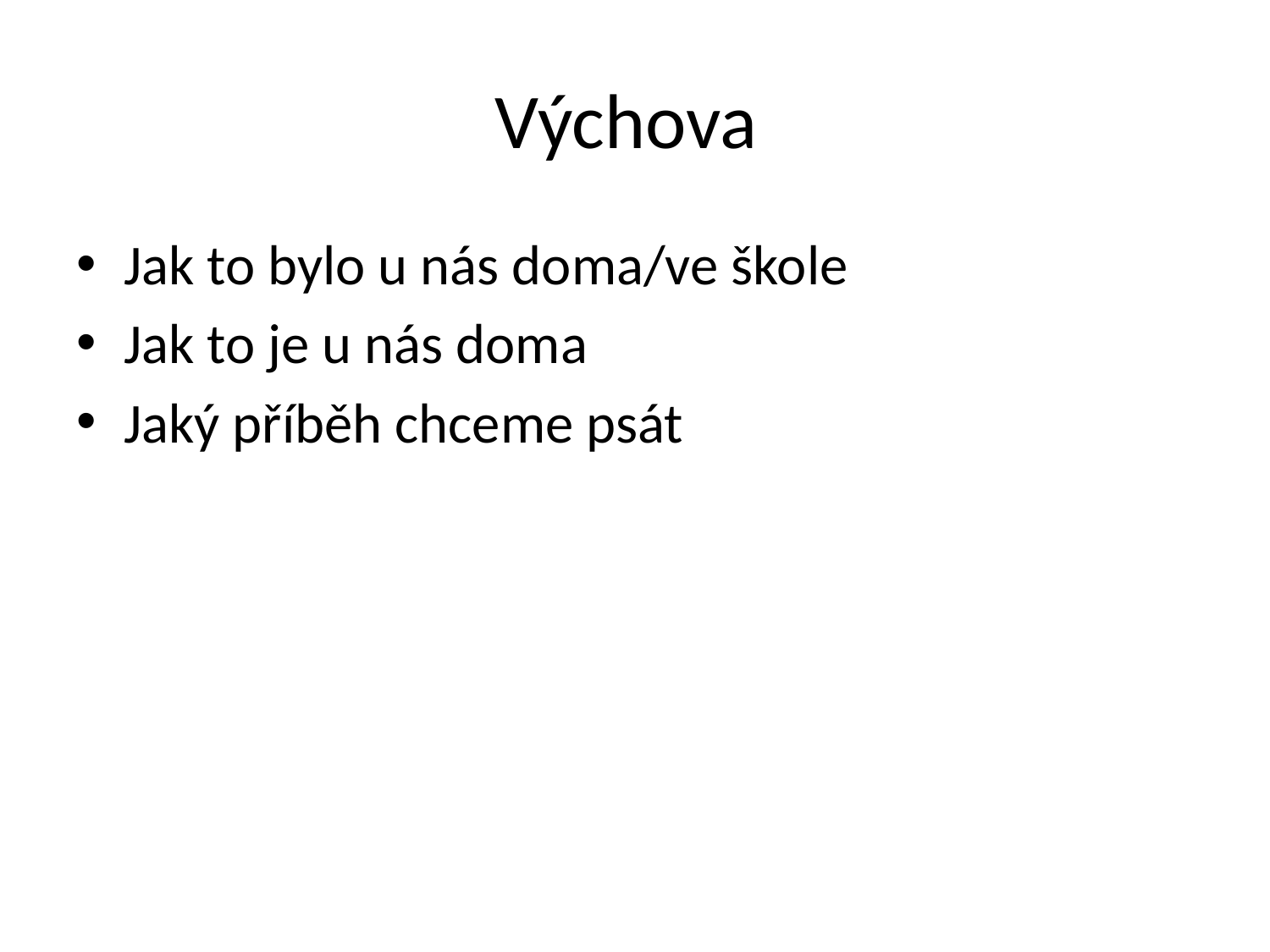

# Výchova
Jak to bylo u nás doma/ve škole
Jak to je u nás doma
Jaký příběh chceme psát